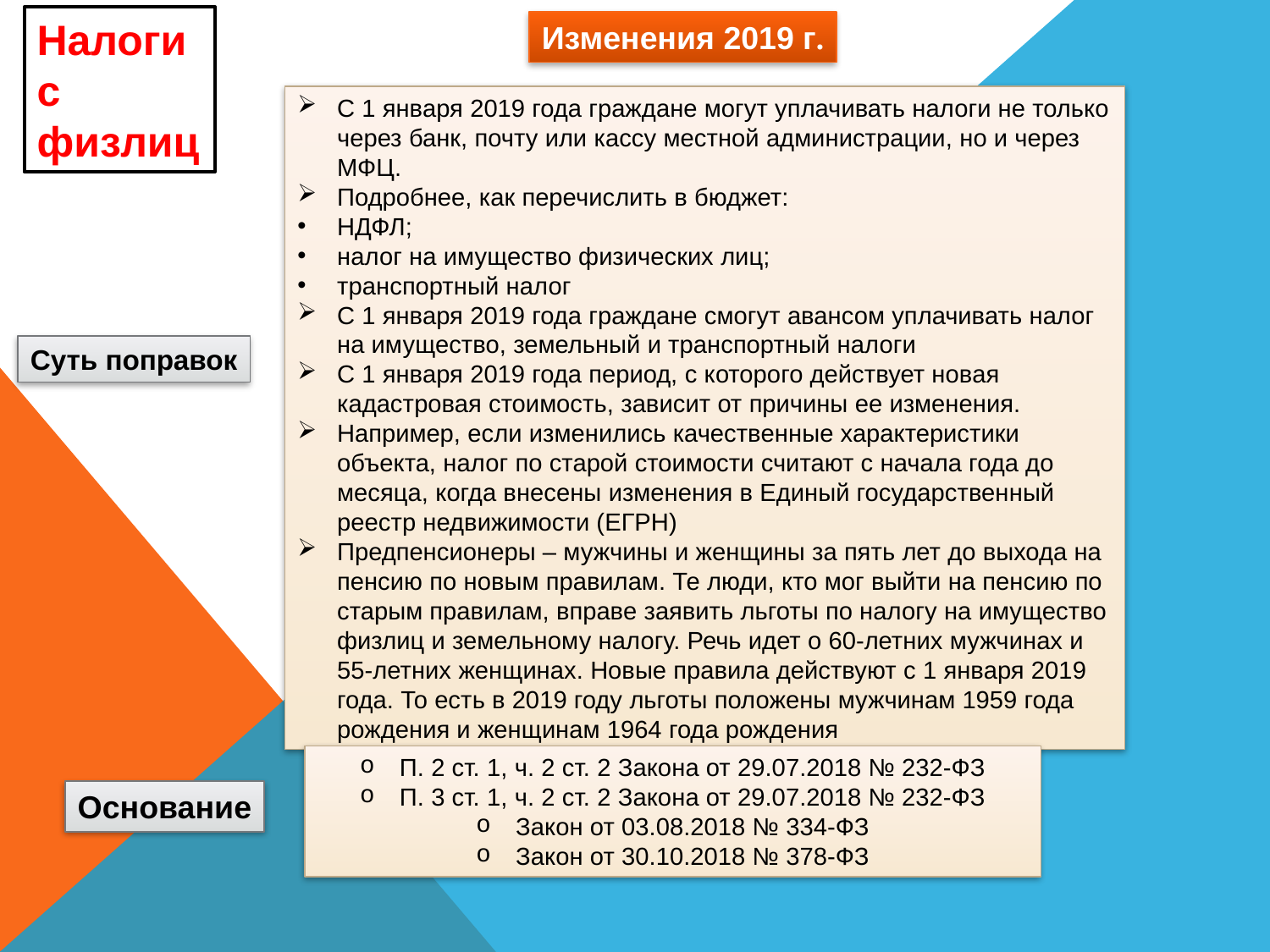

Налоги с физлиц
Изменения 2019 г.
С 1 января 2019 года граждане могут уплачивать налоги не только через банк, почту или кассу местной администрации, но и через МФЦ.
Подробнее, как перечислить в бюджет:
НДФЛ;
налог на имущество физических лиц;
транспортный налог
С 1 января 2019 года граждане смогут авансом уплачивать налог на имущество, земельный и транспортный налоги
С 1 января 2019 года период, с которого действует новая кадастровая стоимость, зависит от причины ее изменения.
Например, если изменились качественные характеристики объекта, налог по старой стоимости считают с начала года до месяца, когда внесены изменения в Единый государственный реестр недвижимости (ЕГРН)
Предпенсионеры – мужчины и женщины за пять лет до выхода на пенсию по новым правилам. Те люди, кто мог выйти на пенсию по старым правилам, вправе заявить льготы по налогу на имущество физлиц и земельному налогу. Речь идет о 60-летних мужчинах и 55-летних женщинах. Новые правила действуют с 1 января 2019 года. То есть в 2019 году льготы положены мужчинам 1959 года рождения и женщинам 1964 года рождения
Суть поправок
П. 2 ст. 1, ч. 2 ст. 2 Закона от 29.07.2018 № 232-ФЗ
П. 3 ст. 1, ч. 2 ст. 2 Закона от 29.07.2018 № 232-ФЗ
Закон от 03.08.2018 № 334-ФЗ
Закон от 30.10.2018 № 378-ФЗ
Основание